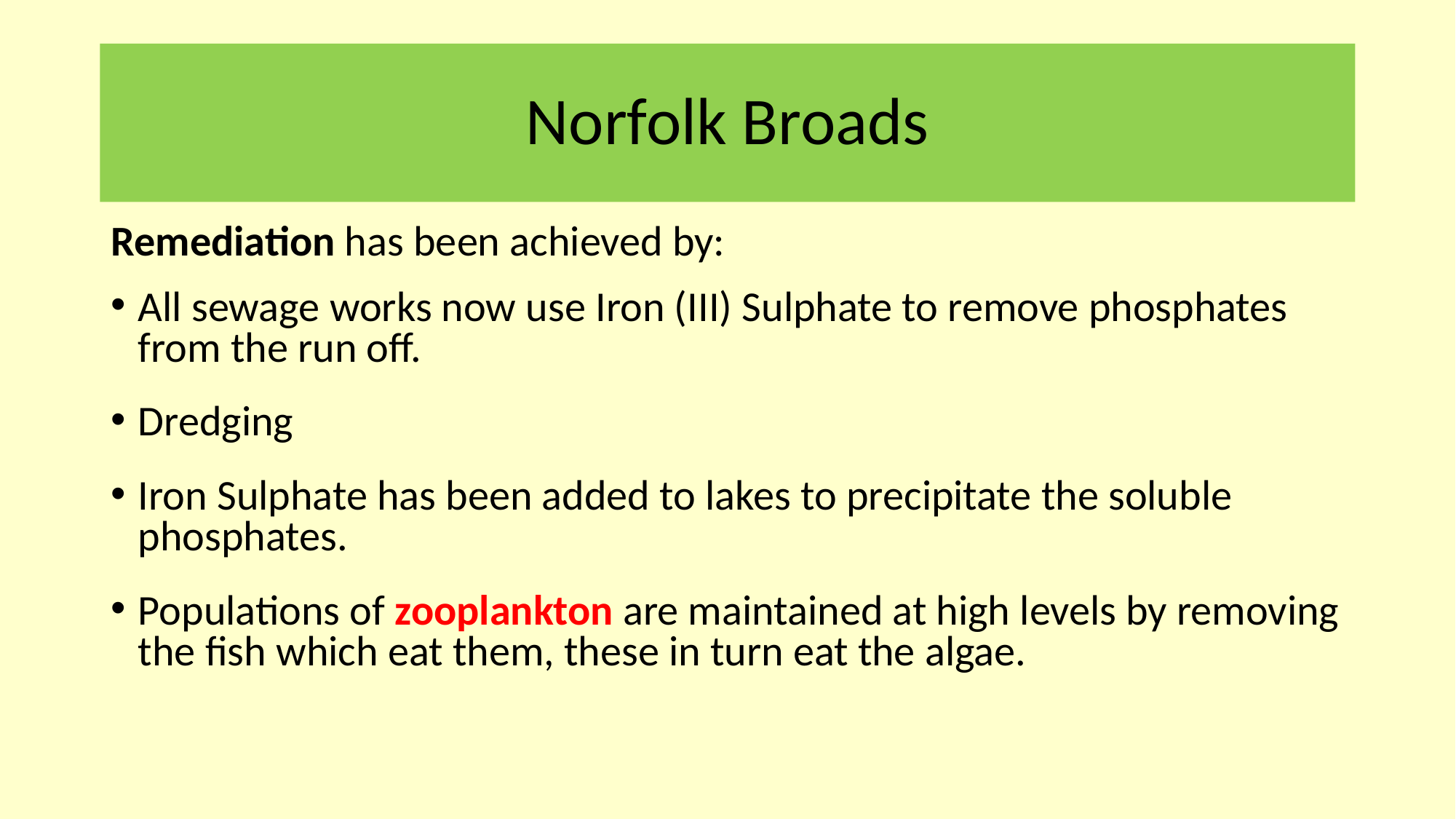

# Norfolk Broads
Remediation has been achieved by:
All sewage works now use Iron (III) Sulphate to remove phosphates from the run off.
Dredging
Iron Sulphate has been added to lakes to precipitate the soluble phosphates.
Populations of zooplankton are maintained at high levels by removing the fish which eat them, these in turn eat the algae.